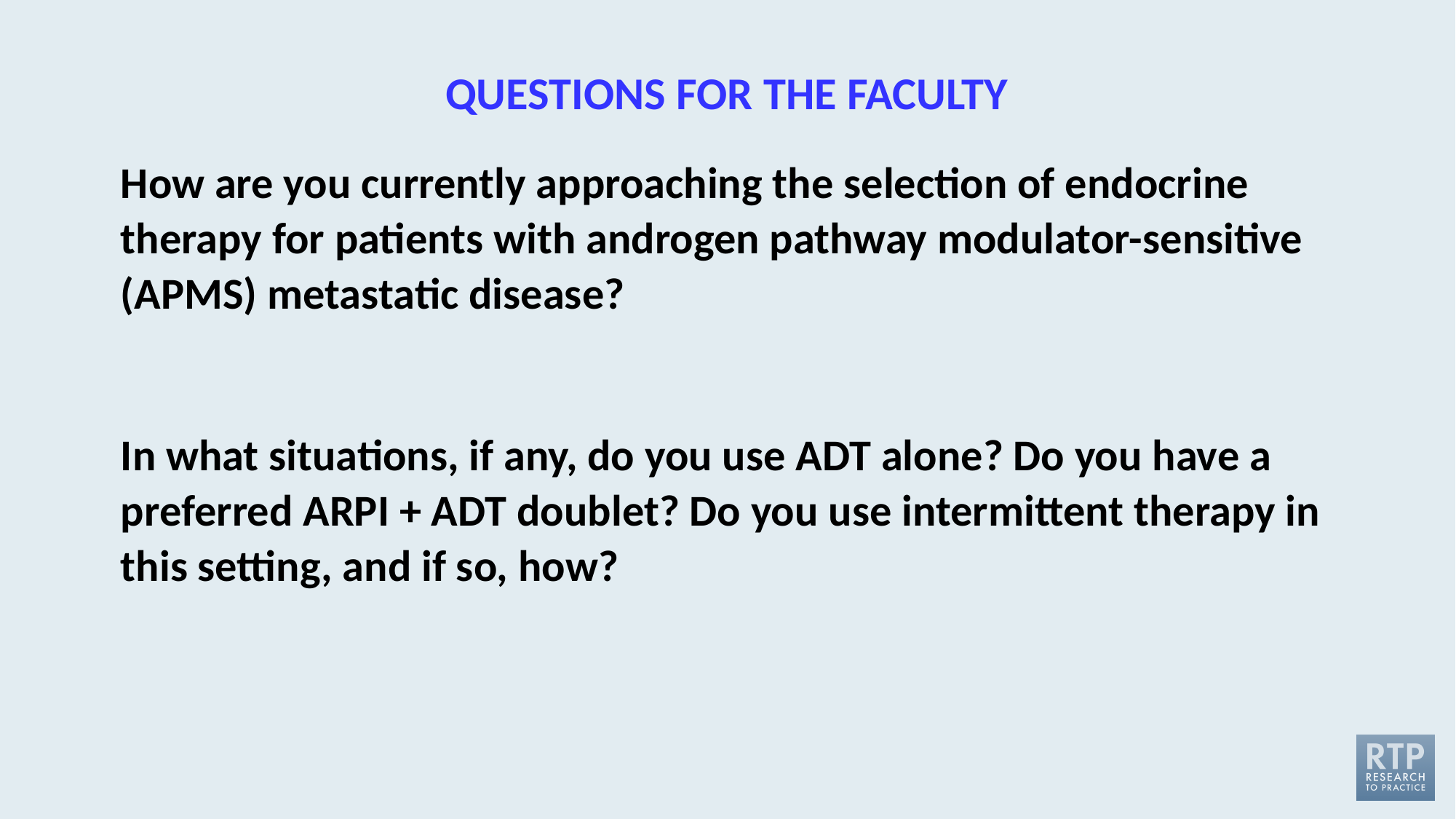

# QUESTIONS FOR THE FACULTY
How are you currently approaching the selection of endocrine therapy for patients with androgen pathway modulator-sensitive (APMS) metastatic disease?

In what situations, if any, do you use ADT alone? Do you have a preferred ARPI + ADT doublet? Do you use intermittent therapy in this setting, and if so, how?